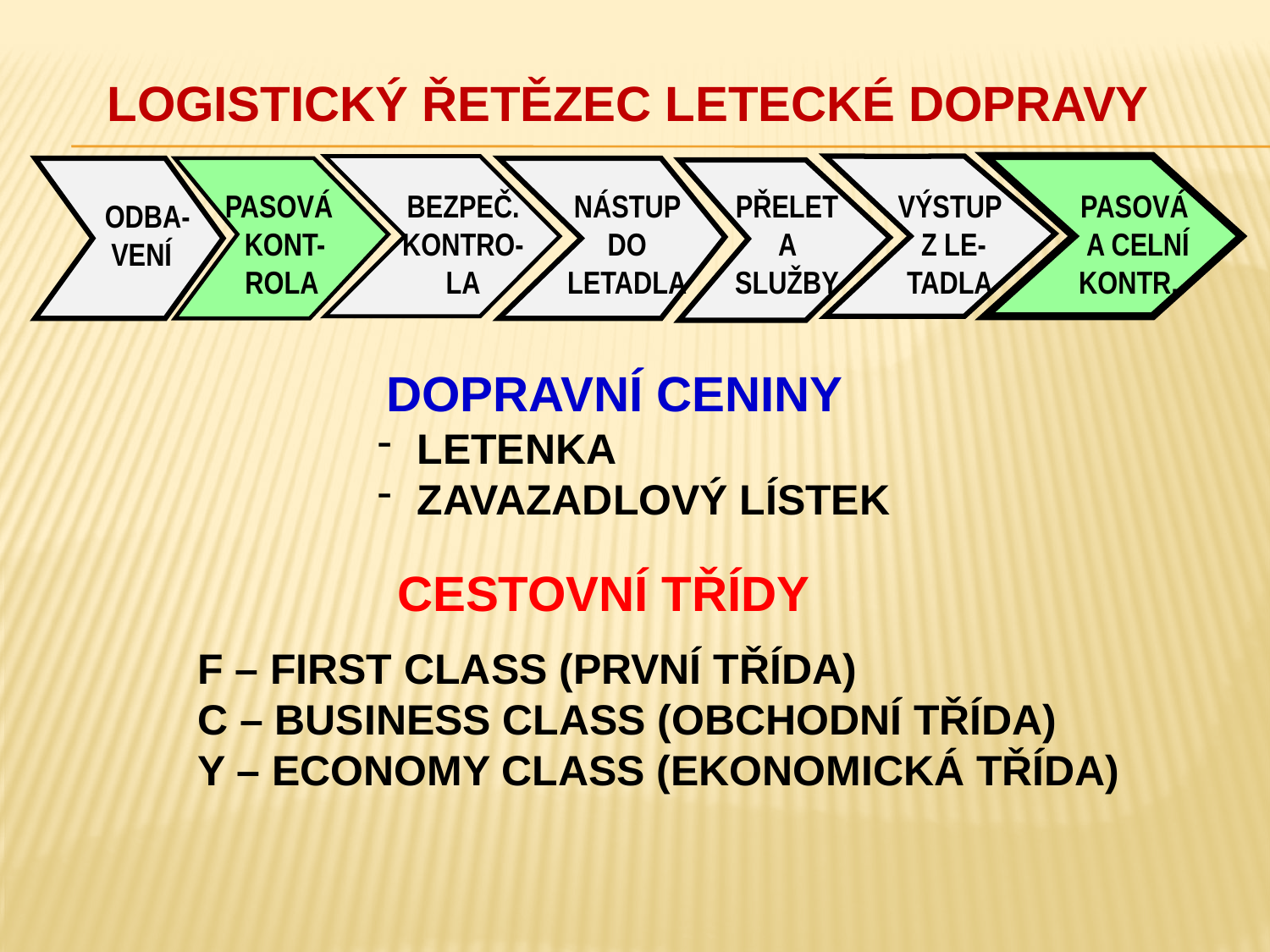

LOGISTICKÝ ŘETĚZEC LETECKÉ DOPRAVY

BEZPEČ. KONTRO-LA

VÝSTUP
 Z LE-TADLA

    PASOVÁ
  A CELNÍ
  KONTR.

   ODBA-VENÍ

  PASOVÁ    KONT-
ROLA

NÁSTUP DO LETADLA

PŘELET A SLUŽBY
DOPRAVNÍ CENINY
LETENKA
ZAVAZADLOVÝ LÍSTEK
CESTOVNÍ TŘÍDY
F – FIRST CLASS (PRVNÍ TŘÍDA)
C – BUSINESS CLASS (OBCHODNÍ TŘÍDA)
Y – ECONOMY CLASS (EKONOMICKÁ TŘÍDA)